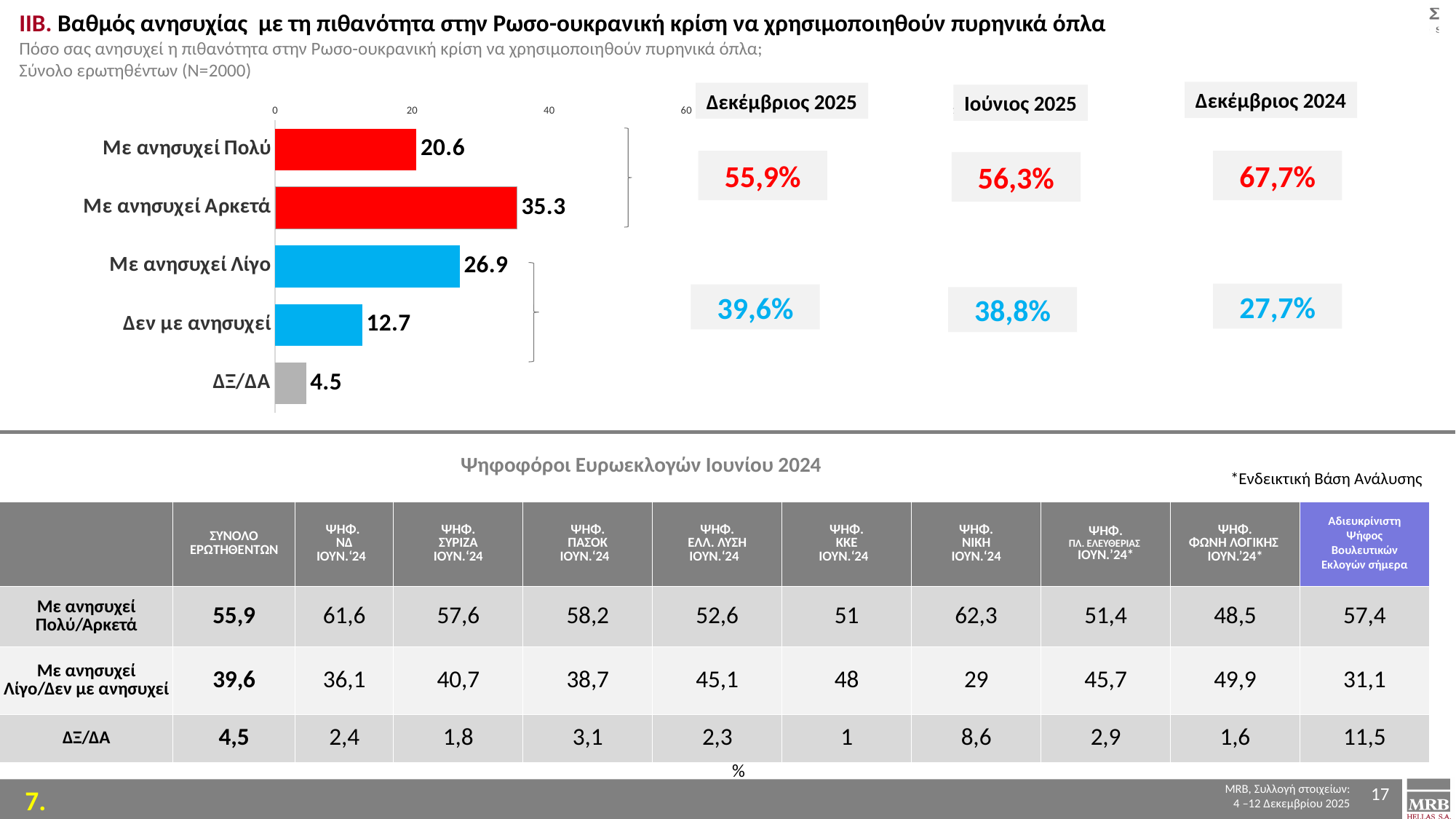

ΙΙΒ. Βαθμός ανησυχίας  με τη πιθανότητα στην Ρωσο-ουκρανική κρίση να χρησιμοποιηθούν πυρηνικά όπλα
Πόσο σας ανησυχεί η πιθανότητα στην Ρωσο-ουκρανική κρίση να χρησιμοποιηθούν πυρηνικά όπλα;
Σύνολο ερωτηθέντων (Ν=2000)

### Chart

| Category | Ιουν-22 |
|---|---|
| Με ανησυχεί Πολύ | 20.6 |
| Με ανησυχεί Αρκετά | 35.3 |
| Με ανησυχεί Λίγο | 26.9 |
| Δεν με ανησυχεί | 12.7 |
| ΔΞ/ΔΑ | 4.5 |
Δεκέμβριος 2024
Δεκέμβριος 2025
Ιούνιος 2025

55,9%
67,7%
56,3%

27,7%
39,6%
38,8%
Ψηφοφόροι Ευρωεκλογών Ιουνίου 2024
*Ενδεικτική Βάση Ανάλυσης
|  | ΣΥΝΟΛΟ ΕΡΩΤΗΘΕΝΤΩΝ | ΨΗΦ. NΔ ΙΟΥΝ.‘24 | ΨΗΦ. ΣΥΡΙΖΑ ΙΟΥΝ.‘24 | ΨΗΦ. ΠΑΣΟΚ ΙΟΥΝ.‘24 | ΨΗΦ. ΕΛΛ. ΛΥΣΗ ΙΟΥΝ.‘24 | ΨΗΦ. ΚΚΕ ΙΟΥΝ.‘24 | ΨΗΦ. ΝΙΚΗ ΙΟΥΝ.‘24 | ΨΗΦ. ΠΛ. ΕΛΕΥΘΕΡΙΑΣ ΙΟΥΝ.’24\* | ΨΗΦ. ΦΩΝΗ ΛΟΓΙΚΗΣ ΙΟΥΝ.’24\* | Αδιευκρίνιστη Ψήφος Βουλευτικών Εκλογών σήμερα |
| --- | --- | --- | --- | --- | --- | --- | --- | --- | --- | --- |
| Με ανησυχεί Πολύ/Αρκετά | 55,9 | 61,6 | 57,6 | 58,2 | 52,6 | 51 | 62,3 | 51,4 | 48,5 | 57,4 |
| Με ανησυχεί Λίγο/Δεν με ανησυχεί | 39,6 | 36,1 | 40,7 | 38,7 | 45,1 | 48 | 29 | 45,7 | 49,9 | 31,1 |
| ΔΞ/ΔΑ | 4,5 | 2,4 | 1,8 | 3,1 | 2,3 | 1 | 8,6 | 2,9 | 1,6 | 11,5 |
%
17